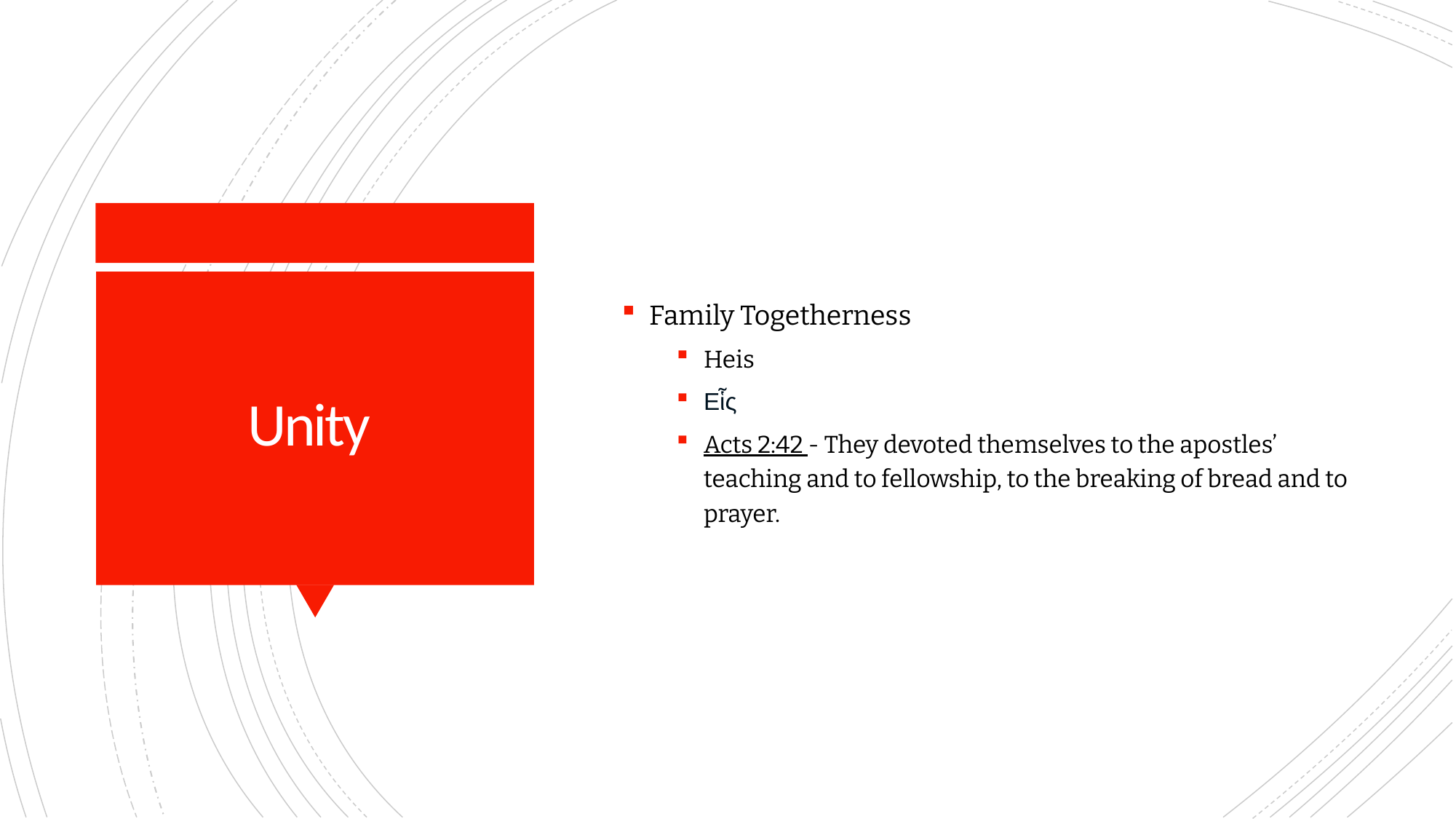

Family Togetherness
Heis
Εἷς
Acts 2:42 - They devoted themselves to the apostles’ teaching and to fellowship, to the breaking of bread and to prayer.
# Unity